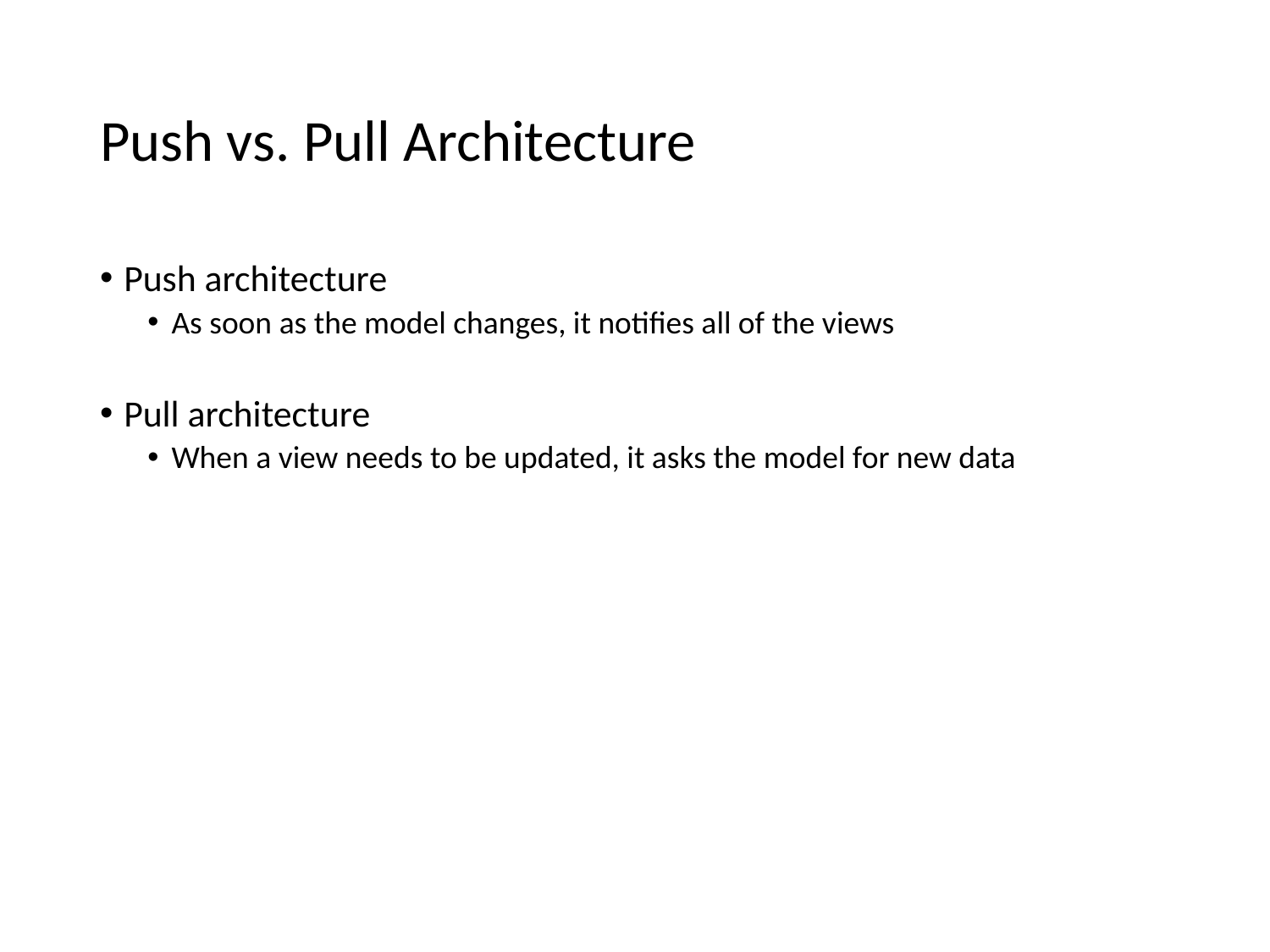

# Push vs. Pull Architecture
Push architecture
As soon as the model changes, it notifies all of the views

Pull architecture
When a view needs to be updated, it asks the model for new data